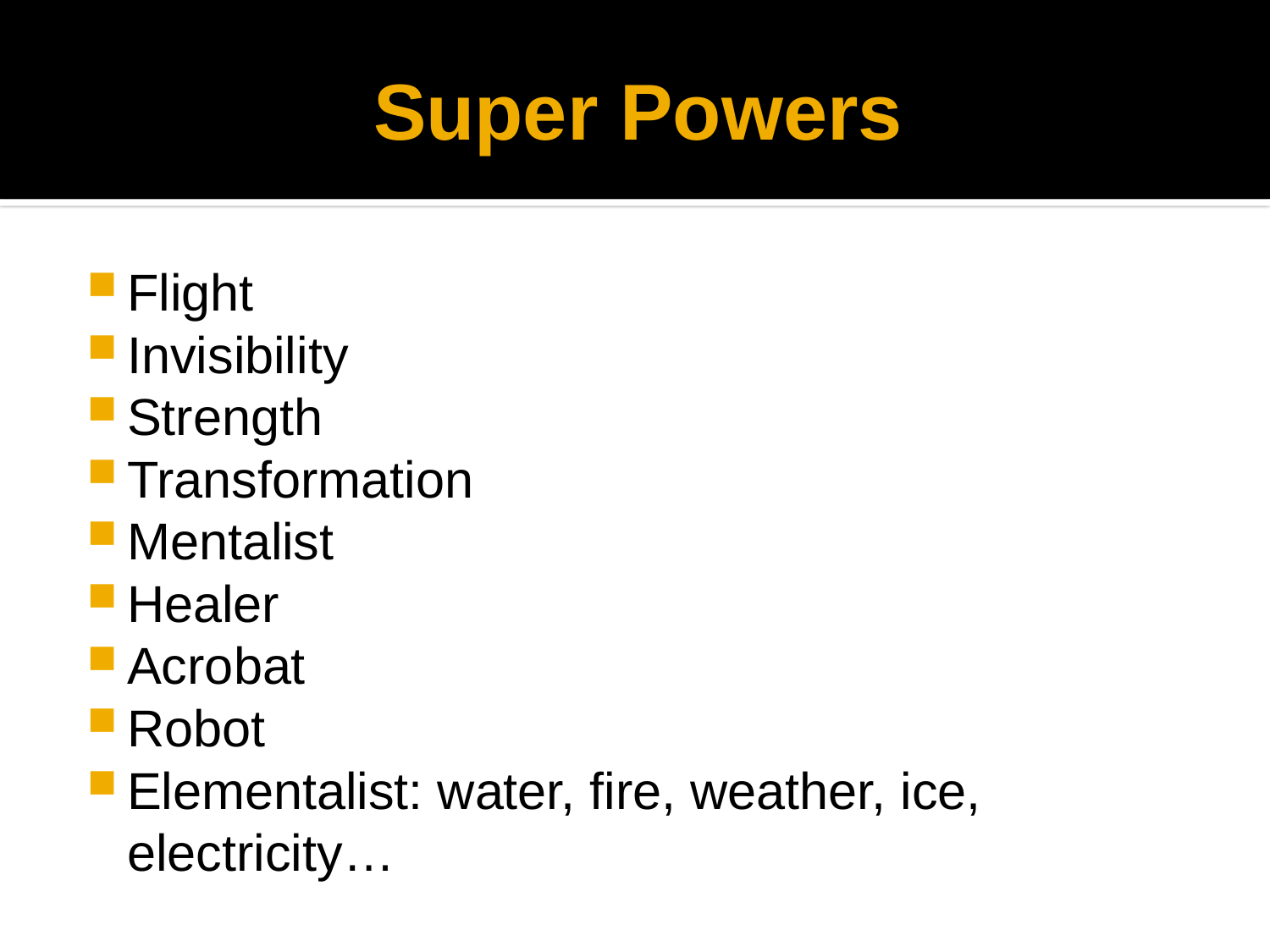

# Super Powers
Flight
Invisibility
Strength
Transformation
Mentalist
Healer
Acrobat
Robot
Elementalist: water, fire, weather, ice, electricity…